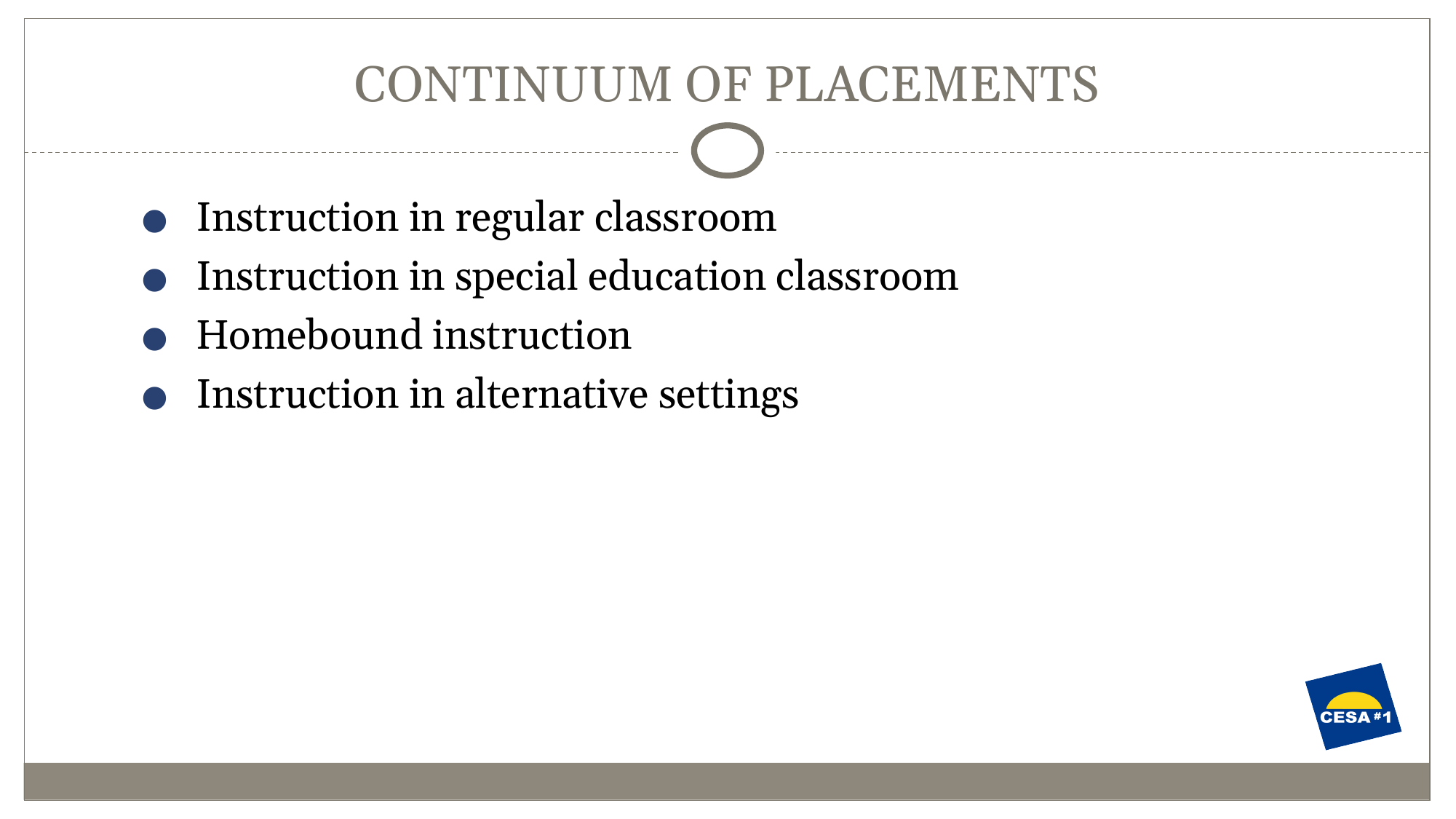

# CONTINUUM OF PLACEMENTS
Instruction in regular classroom
Instruction in special education classroom
Homebound instruction
Instruction in alternative settings